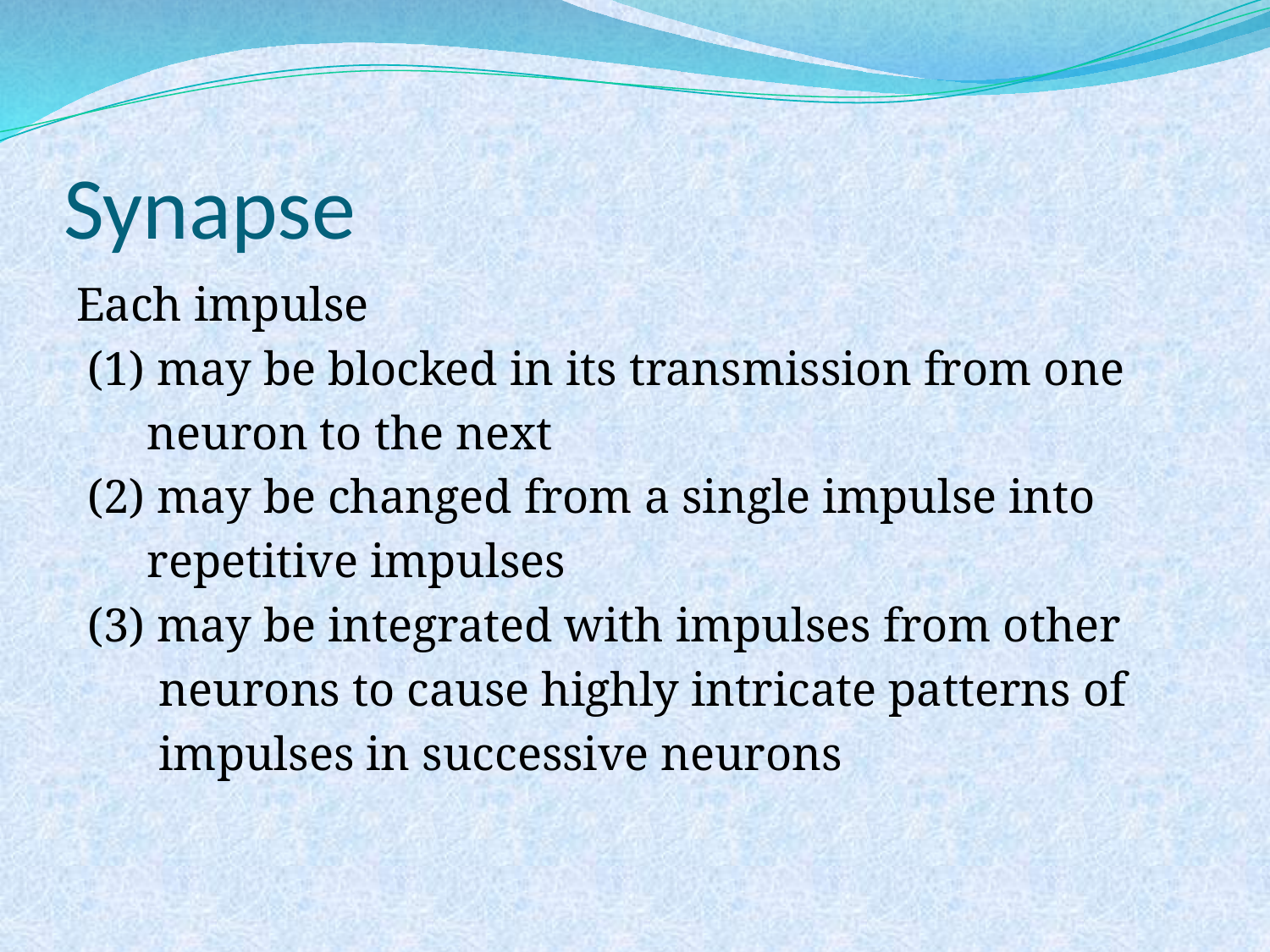

# Synapse
Each impulse
 (1) may be blocked in its transmission from one
      neuron to the next
 (2) may be changed from a single impulse into
      repetitive impulses
 (3) may be integrated with impulses from other
       neurons to cause highly intricate patterns of
       impulses in successive neurons